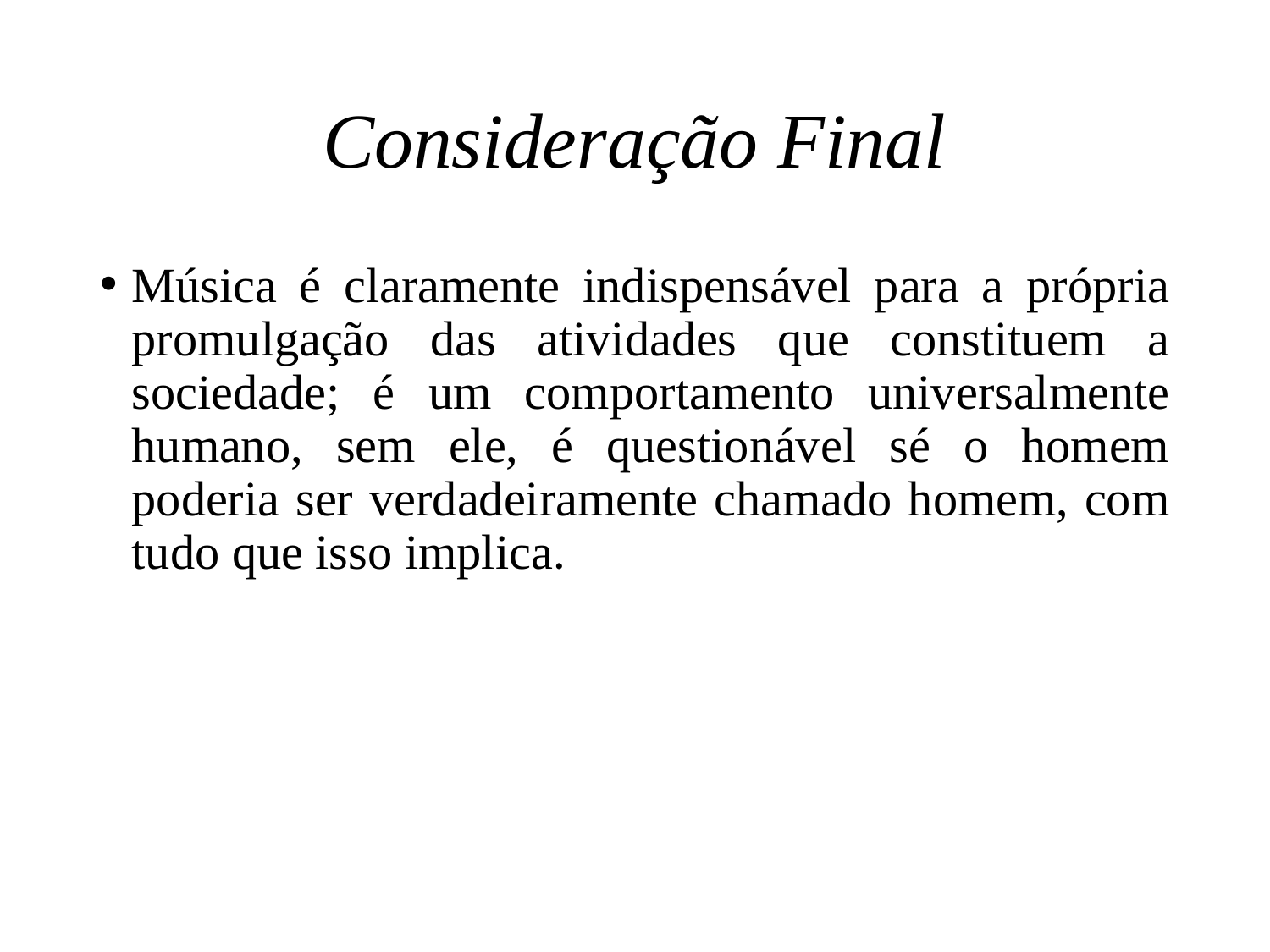

# Consideração Final
Música é claramente indispensável para a própria promulgação das atividades que constituem a sociedade; é um comportamento universalmente humano, sem ele, é questionável sé o homem poderia ser verdadeiramente chamado homem, com tudo que isso implica.